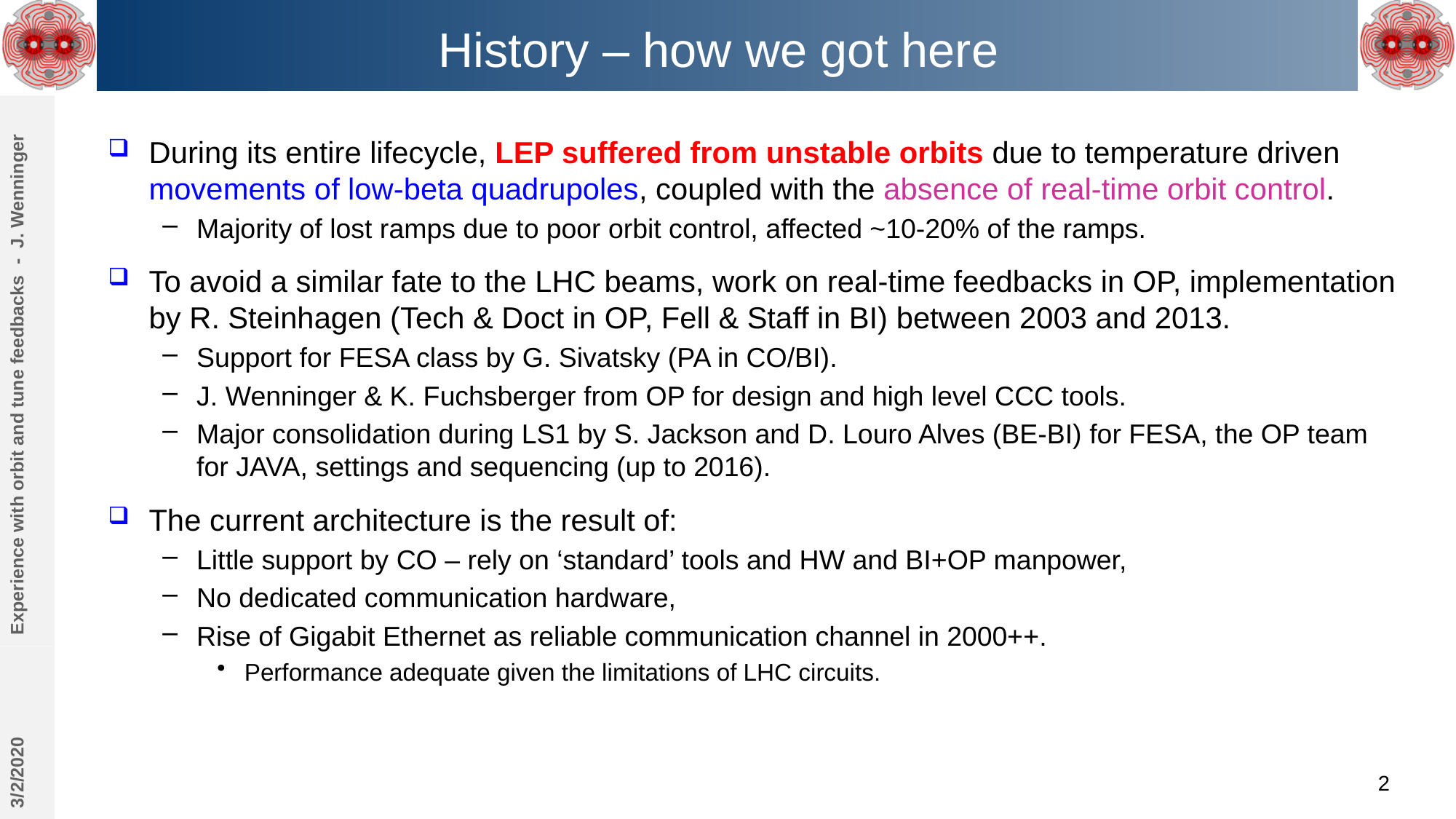

# History – how we got here
During its entire lifecycle, LEP suffered from unstable orbits due to temperature driven movements of low-beta quadrupoles, coupled with the absence of real-time orbit control.
Majority of lost ramps due to poor orbit control, affected ~10-20% of the ramps.
To avoid a similar fate to the LHC beams, work on real-time feedbacks in OP, implementation by R. Steinhagen (Tech & Doct in OP, Fell & Staff in BI) between 2003 and 2013.
Support for FESA class by G. Sivatsky (PA in CO/BI).
J. Wenninger & K. Fuchsberger from OP for design and high level CCC tools.
Major consolidation during LS1 by S. Jackson and D. Louro Alves (BE-BI) for FESA, the OP team for JAVA, settings and sequencing (up to 2016).
The current architecture is the result of:
Little support by CO – rely on ‘standard’ tools and HW and BI+OP manpower,
No dedicated communication hardware,
Rise of Gigabit Ethernet as reliable communication channel in 2000++.
Performance adequate given the limitations of LHC circuits.
Experience with orbit and tune feedbacks  -  J. Wenninger
3/2/2020
2